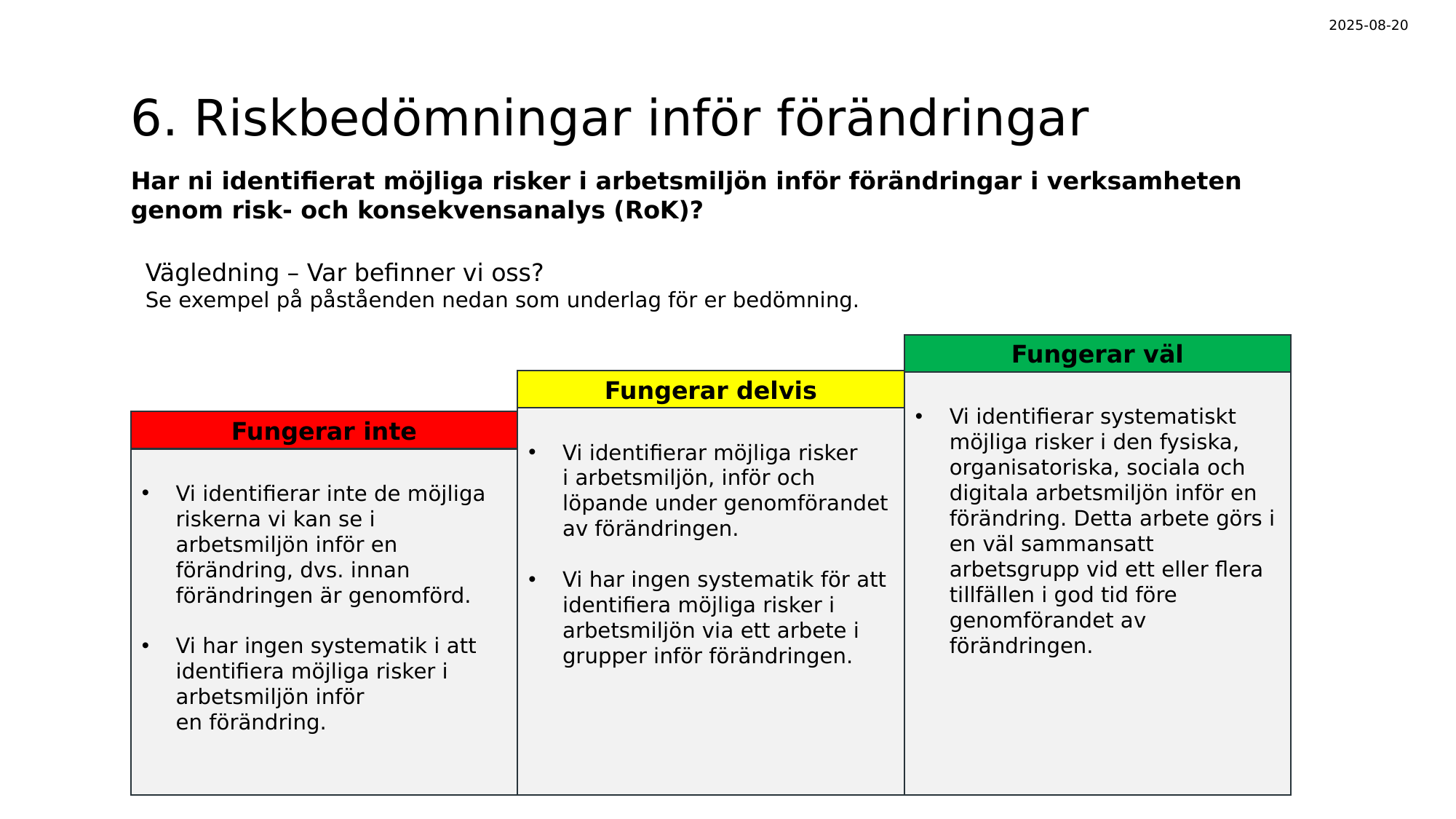

2025-08-20
# 6. Riskbedömningar inför förändringar
Har ni identifierat möjliga risker i arbetsmiljön inför förändringar i verksamheten genom risk- och konsekvensanalys (RoK)?
Vägledning – Var befinner vi oss?
Se exempel på påståenden nedan som underlag för er bedömning.
Fungerar väl
Fungerar delvis

Vi identifierar systematiskt möjliga risker i den fysiska, organisatoriska, sociala och digitala arbetsmiljön inför en förändring. Detta arbete görs i en väl sammansatt arbetsgrupp vid ett eller flera tillfällen i god tid före genomförandet av förändringen.

Vi identifierar möjliga risker i arbetsmiljön, inför och löpande under genomförandet av förändringen.

Vi har ingen systematik för att identifiera möjliga risker i arbetsmiljön via ett arbete i grupper inför förändringen.
Fungerar inte

Vi identifierar inte de möjliga riskerna vi kan se i arbetsmiljön inför en förändring, dvs. innan förändringen är genomförd.

Vi har ingen systematik i att identifiera möjliga risker i arbetsmiljön inför en förändring.